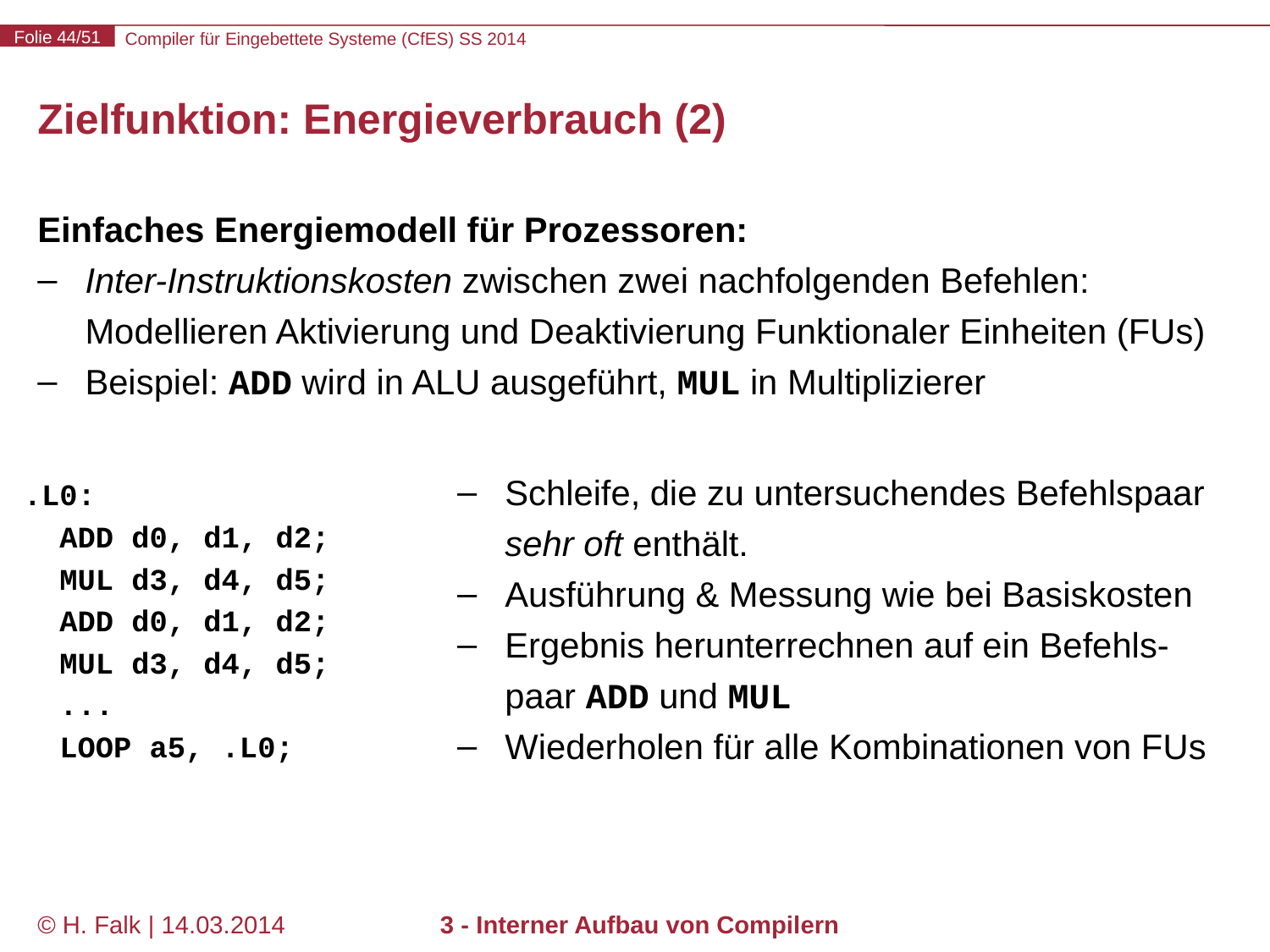

# Zielfunktion: Energieverbrauch (2)
Einfaches Energiemodell für Prozessoren:
Inter-Instruktionskosten zwischen zwei nachfolgenden Befehlen: Modellieren Aktivierung und Deaktivierung Funktionaler Einheiten (FUs)
Beispiel: ADD wird in ALU ausgeführt, MUL in Multiplizierer
Schleife, die zu untersuchendes Befehlspaar sehr oft enthält.
Ausführung & Messung wie bei Basiskosten
Ergebnis herunterrechnen auf ein Befehls-paar ADD und MUL
Wiederholen für alle Kombinationen von FUs
.L0:
  ADD d0, d1, d2;
  MUL d3, d4, d5;
  ADD d0, d1, d2;
  MUL d3, d4, d5;
  ...
  LOOP a5, .L0;

© H. Falk | 14.03.2014
3 - Interner Aufbau von Compilern